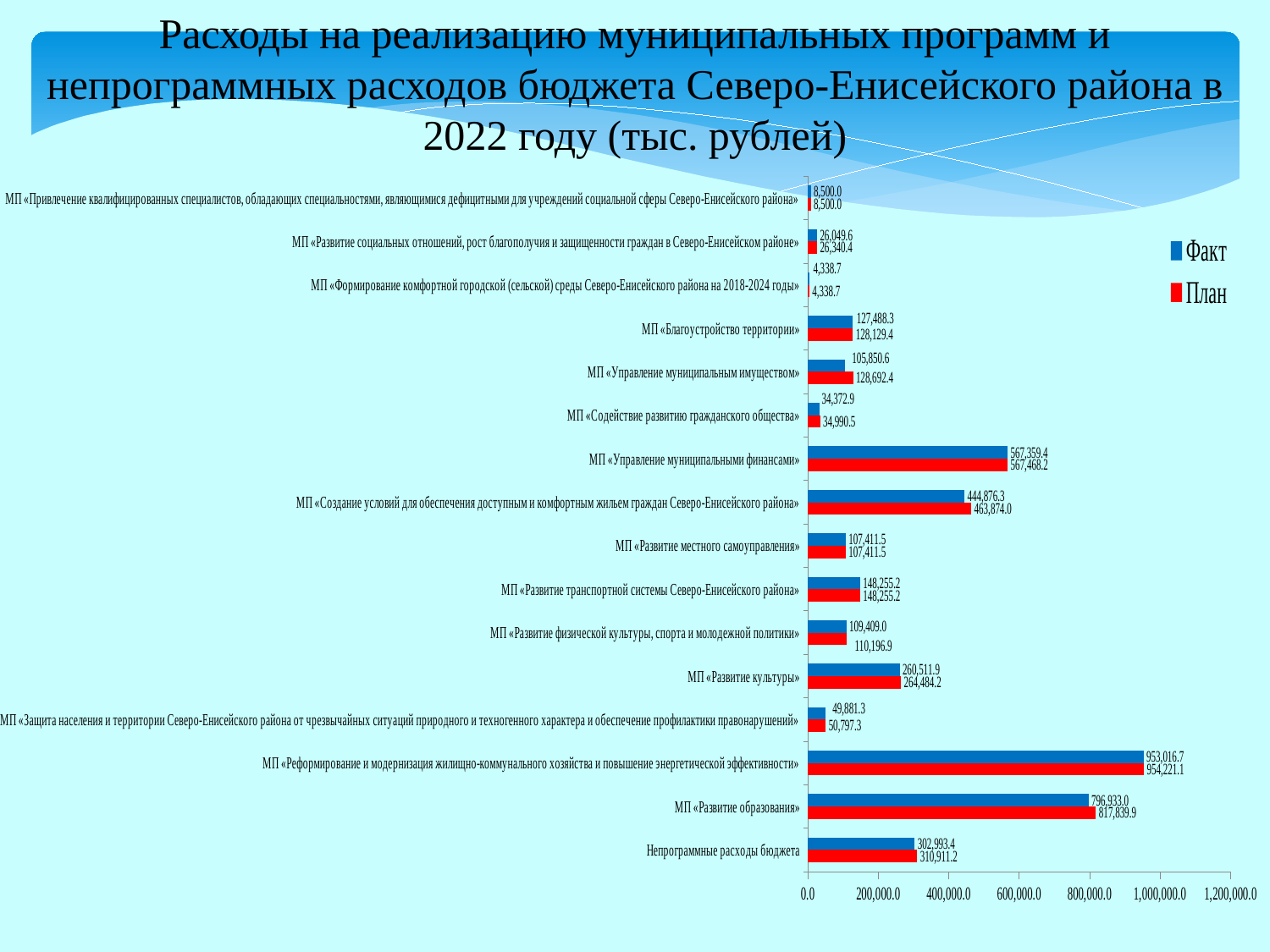

Расходы на реализацию муниципальных программ и непрограммных расходов бюджета Северо-Енисейского района в 2022 году (тыс. рублей)

### Chart

| Category | План | Факт |
|---|---|---|
| Непрограммные расходы бюджета | 310911.2 | 302993.4 |
| МП «Развитие образования» | 817839.9 | 796933.0 |
| МП «Реформирование и модернизация жилищно-коммунального хозяйства и повышение энергетической эффективности» | 954221.1 | 953016.7 |
| МП «Защита населения и территории Северо-Енисейского района от чрезвычайных ситуаций природного и техногенного характера и обеспечение профилактики правонарушений» | 50797.3 | 49881.3 |
| МП «Развитие культуры» | 264484.2 | 260511.9 |
| МП «Развитие физической культуры, спорта и молодежной политики» | 110196.9 | 109409.0 |
| МП «Развитие транспортной системы Северо-Енисейского района» | 148255.2 | 148255.2 |
| МП «Развитие местного самоуправления» | 107411.5 | 107411.5 |
| МП «Создание условий для обеспечения доступным и комфортным жильем граждан Северо-Енисейского района» | 463874.0 | 444876.3 |
| МП «Управление муниципальными финансами» | 567468.2 | 567359.4 |
| МП «Содействие развитию гражданского общества» | 34990.5 | 34372.9 |
| МП «Управление муниципальным имуществом» | 128692.4 | 105850.6 |
| МП «Благоустройство территории» | 128129.4 | 127488.3 |
| МП «Формирование комфортной городской (сельской) среды Северо-Енисейского района на 2018-2024 годы» | 4338.7 | 4338.7 |
| МП «Развитие социальных отношений, рост благополучия и защищенности граждан в Северо-Енисейском районе» | 26340.4 | 26049.6 |
| МП «Привлечение квалифицированных специалистов, обладающих специальностями, являющимися дефицитными для учреждений социальной сферы Северо-Енисейского района» | 8500.0 | 8500.0 |